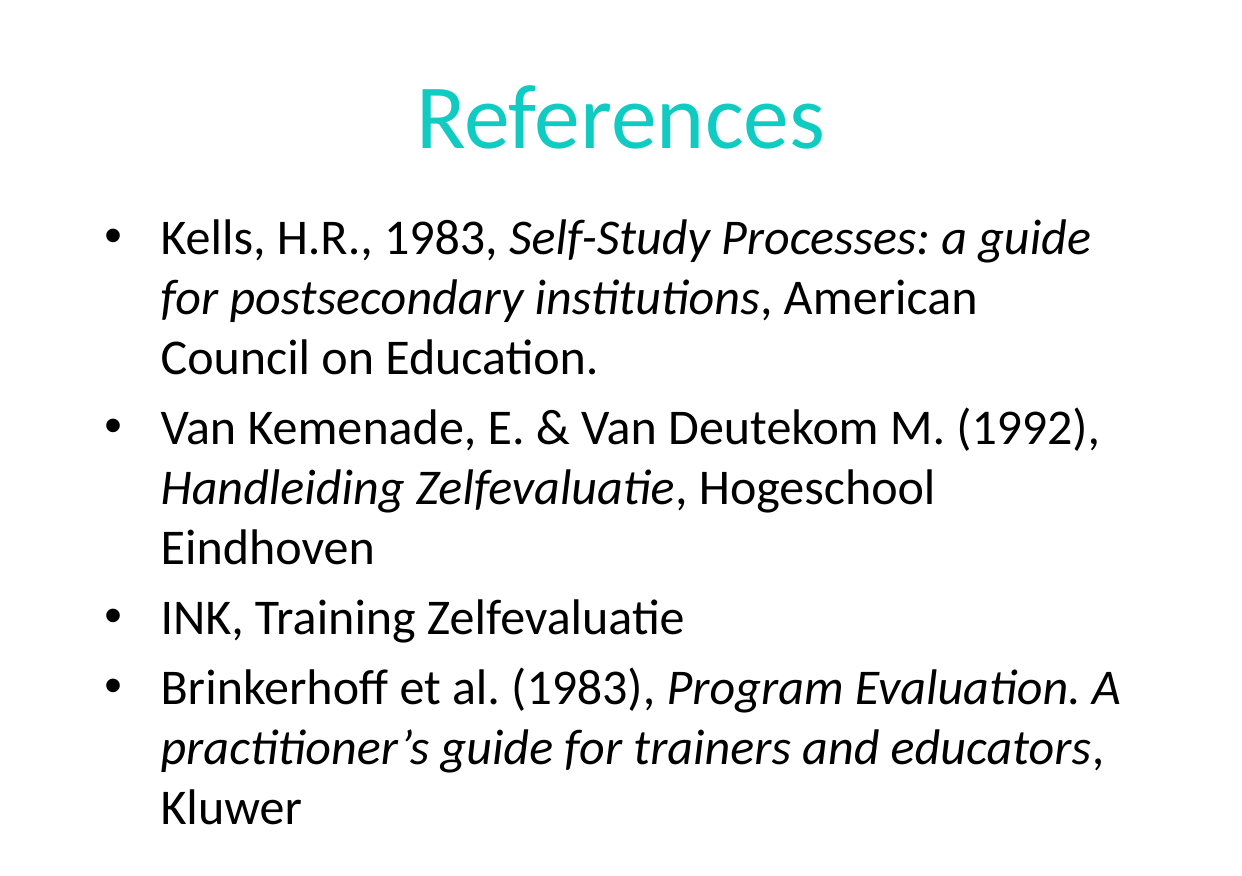

# References
Kells, H.R., 1983, Self-Study Processes: a guide for postsecondary institutions, American Council on Education.
Van Kemenade, E. & Van Deutekom M. (1992), Handleiding Zelfevaluatie, Hogeschool Eindhoven
INK, Training Zelfevaluatie
Brinkerhoff et al. (1983), Program Evaluation. A practitioner’s guide for trainers and educators, Kluwer